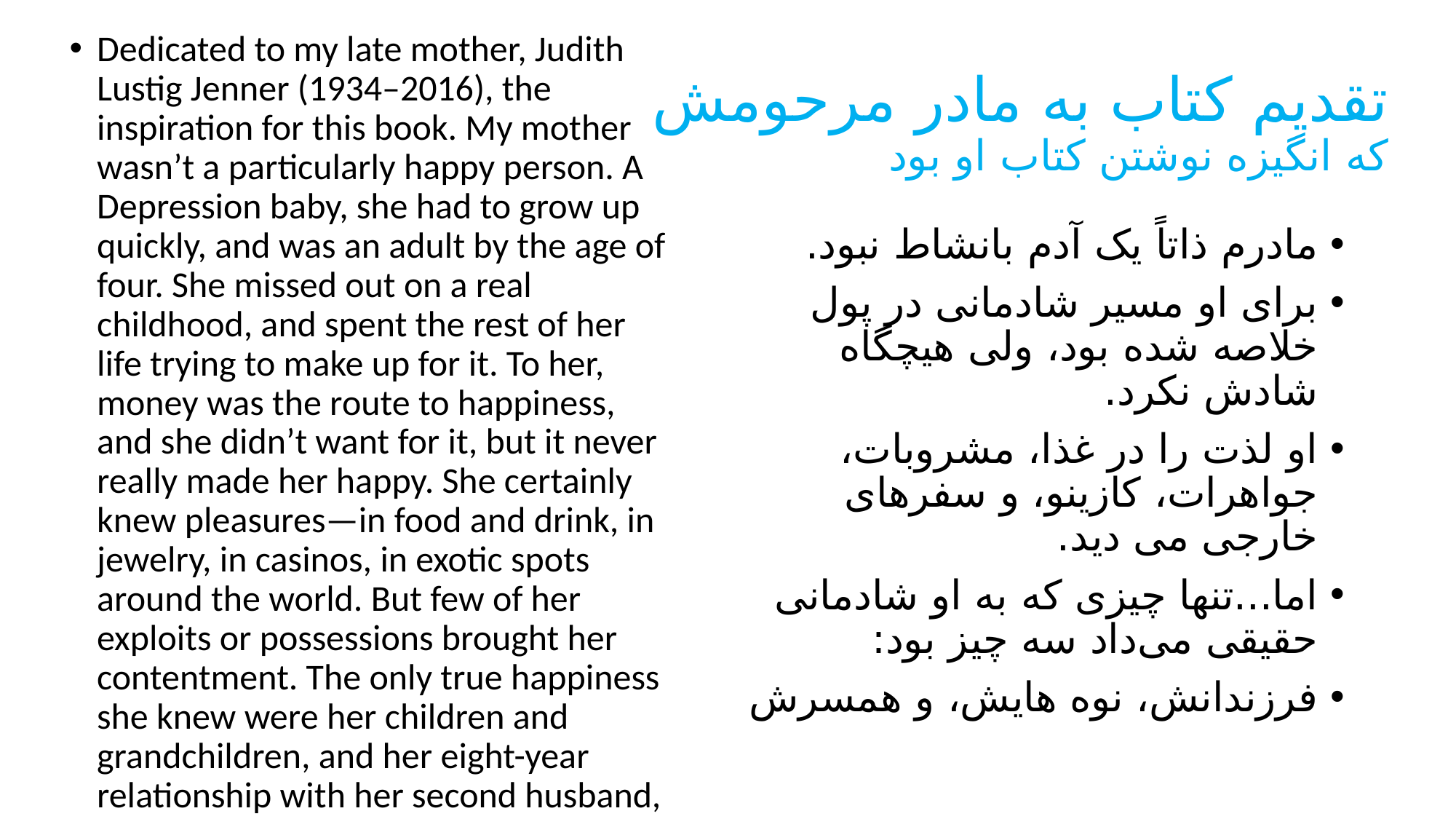

Dedicated to my late mother, Judith Lustig Jenner (1934–2016), the inspiration for this book. My mother wasn’t a particularly happy person. A Depression baby, she had to grow up quickly, and was an adult by the age of four. She missed out on a real childhood, and spent the rest of her life trying to make up for it. To her, money was the route to happiness, and she didn’t want for it, but it never really made her happy. She certainly knew pleasures—in food and drink, in jewelry, in casinos, in exotic spots around the world. But few of her exploits or possessions brought her contentment. The only true happiness she knew were her children and grandchildren, and her eight-year relationship with her second husband,
# تقدیم کتاب به مادر مرحومش که انگیزه نوشتن کتاب او بود
مادرم ذاتاً یک آدم بانشاط نبود.
برای او مسیر شادمانی در پول خلاصه شده بود، ولی هیچگاه شادش نکرد.
او لذت را در غذا، مشروبات، جواهرات، کازینو، و سفرهای خارجی می دید.
اما...تنها چیزی که به او شادمانی حقیقی می‌داد سه چیز بود:
فرزندانش، نوه هایش، و همسرش